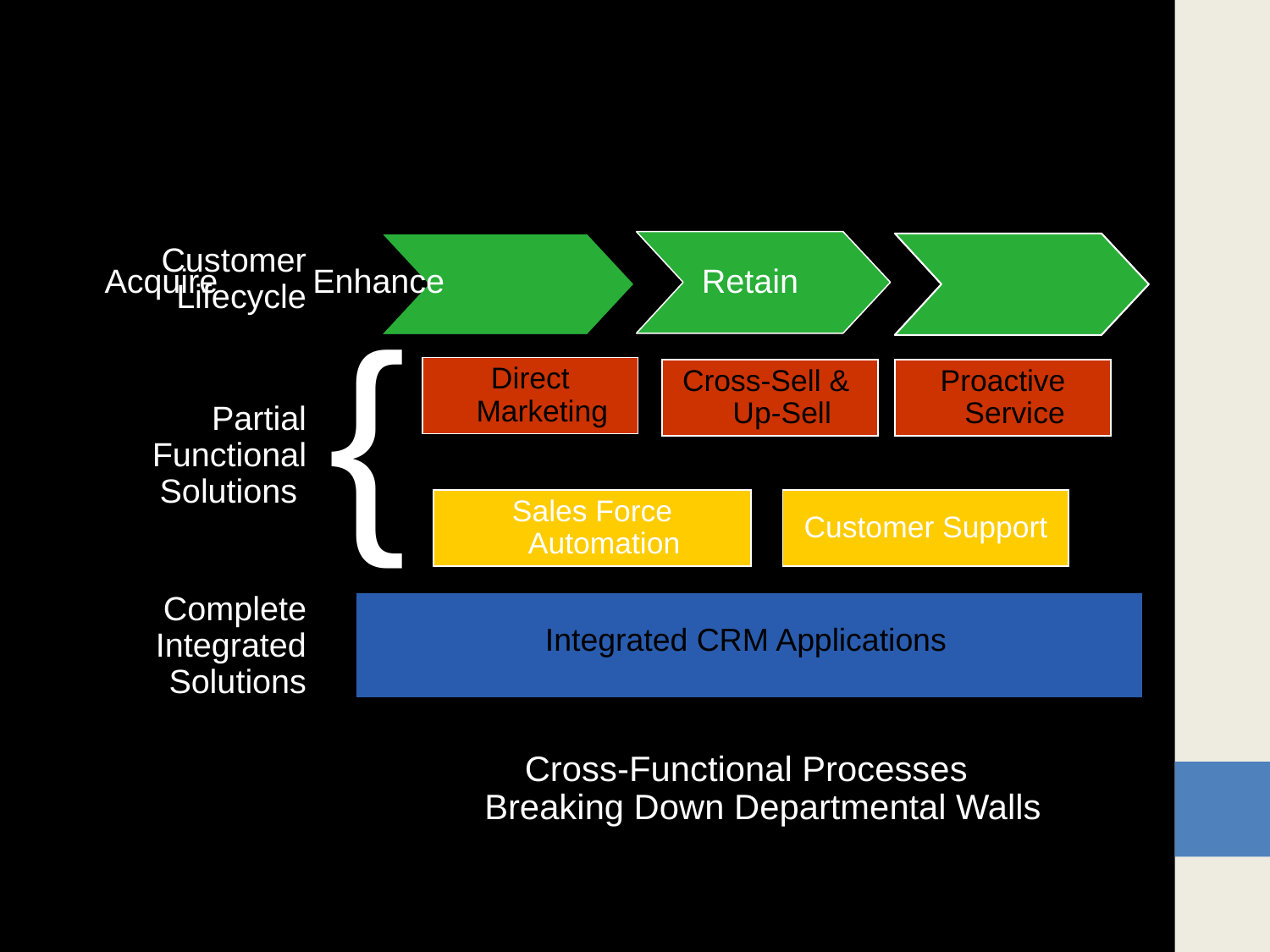

#

Customer Lifecycle
Acquire
Enhance
Retain

{
Direct Marketing
Cross-Sell &
Up-Sell
Proactive Service
Partial Functional Solutions
Sales Force Automation
Customer Support
Complete Integrated Solutions

Integrated CRM Applications

Cross-Functional Processes
Breaking Down Departmental Walls